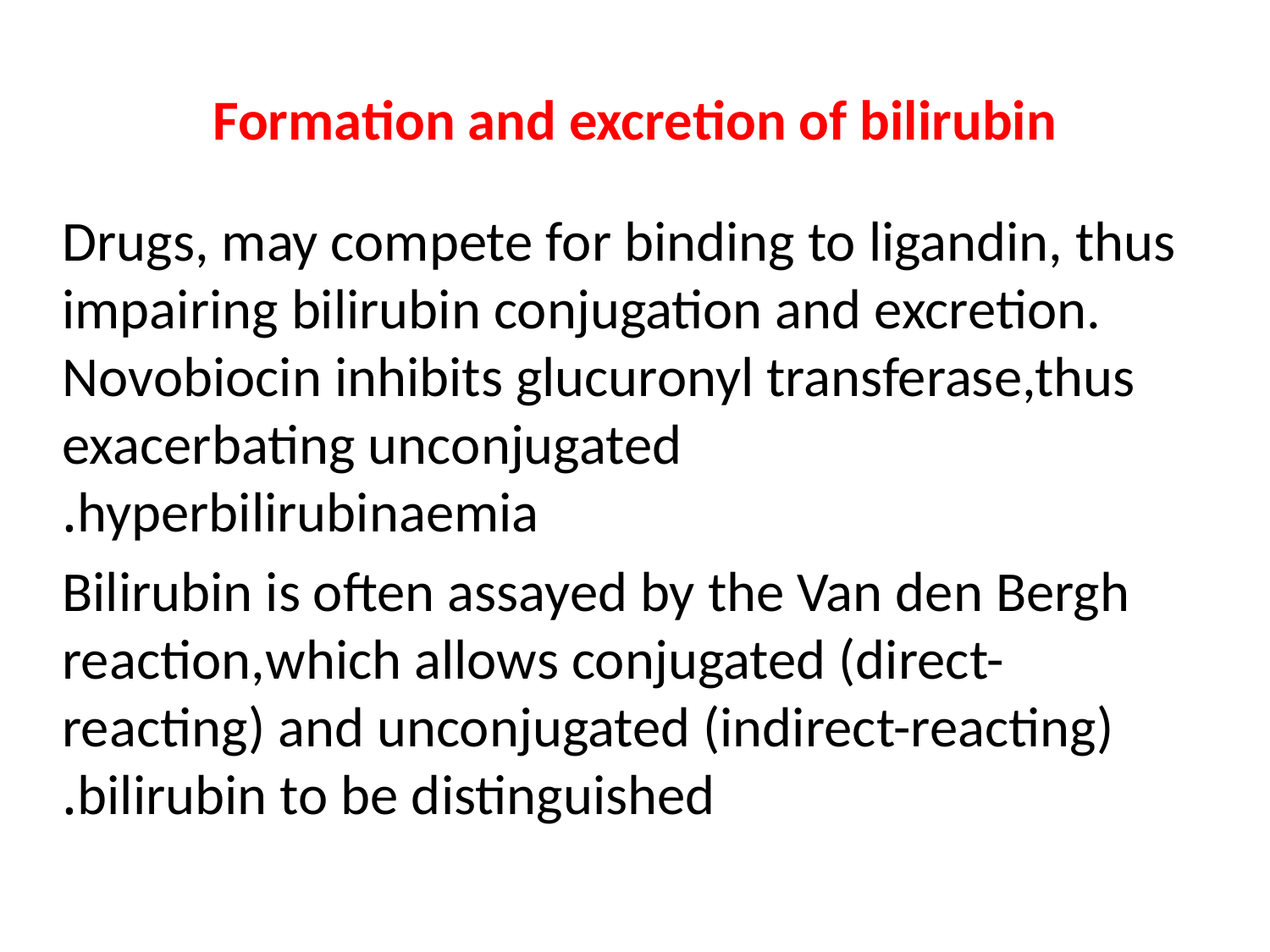

# Formation and excretion of bilirubin
Drugs, may compete for binding to ligandin, thus impairing bilirubin conjugation and excretion. Novobiocin inhibits glucuronyl transferase,thus exacerbating unconjugated hyperbilirubinaemia.
Bilirubin is often assayed by the Van den Bergh reaction,which allows conjugated (direct-reacting) and unconjugated (indirect-reacting) bilirubin to be distinguished.